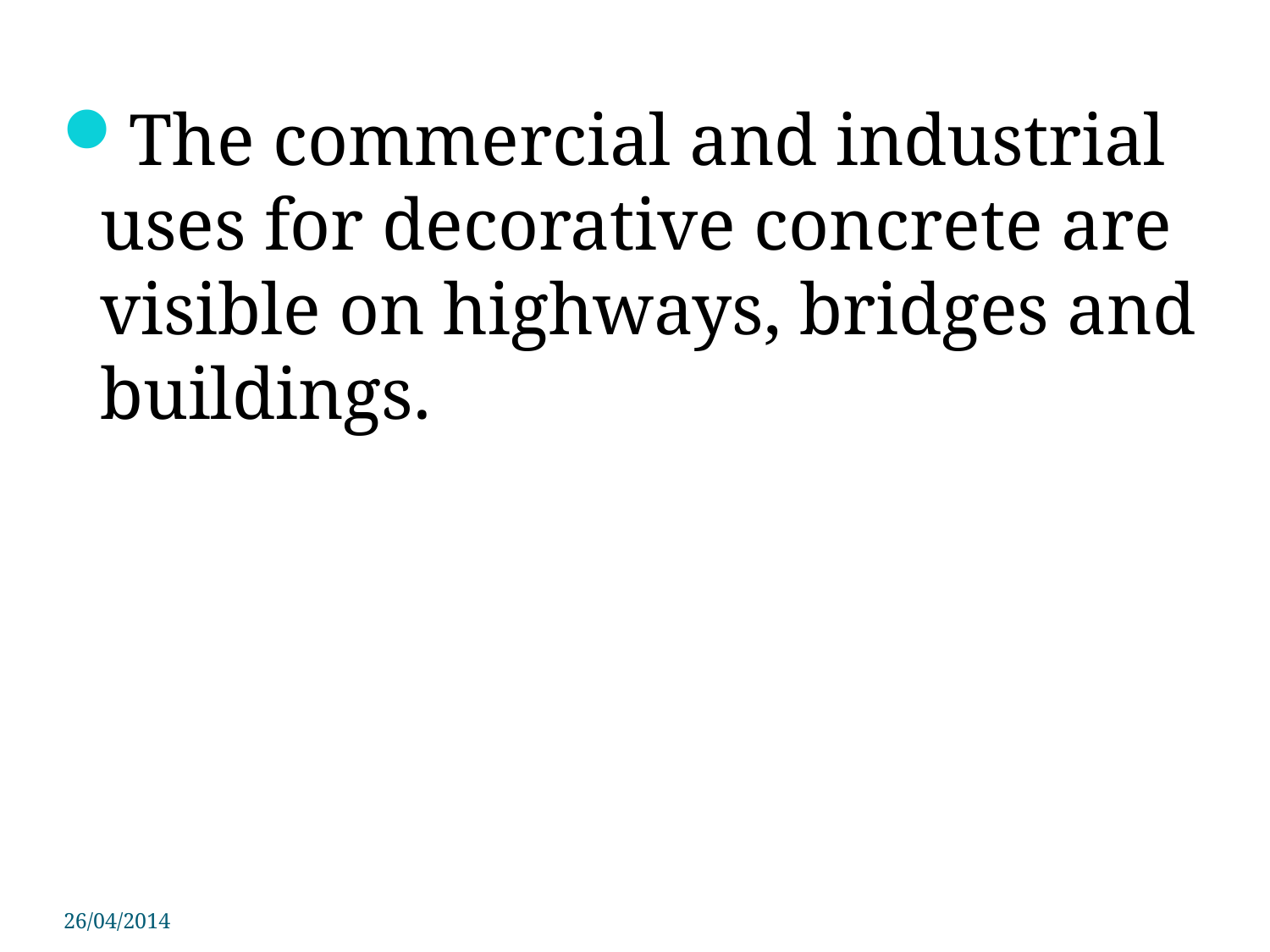

The commercial and industrial uses for decorative concrete are visible on highways, bridges and buildings.

26/04/2014
PSIT COE Kanpur